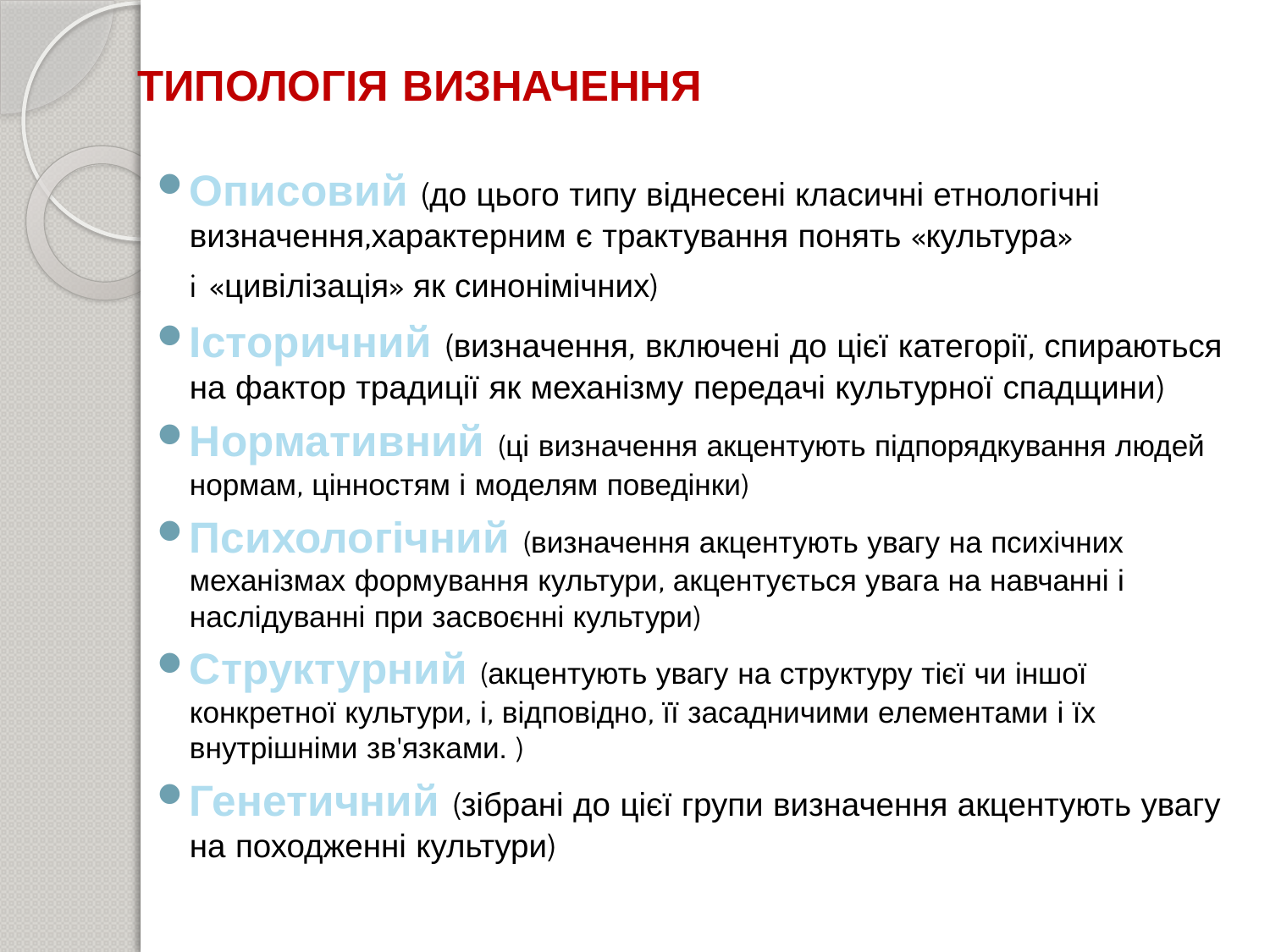

# Типологія визначення
Описовий (до цього типу віднесені класичні етнологічні визначення,характерним є трактування понять «культура» i «цивілізація» як синонімічних)
Історичний (визначення, включені до цієї категорії, спираються на фактор традиції як механізму передачі культурної спадщини)
Нормативний (ці визначення акцентують підпорядкування людей нормам, цінностям і моделям поведінки)
Психологічний (визначення акцентують увагу на психічних механізмах формування культури, акцентується увага на навчанні і наслідуванні при засвоєнні культури)
Структурний (акцентують увагу на структуру тієї чи іншої конкретної культури, і, відповідно, її засадничими елементами і їх внутрішніми зв'язками. )
Генетичний (зібрані до цієї групи визначення акцентують увагу на походженні культури)